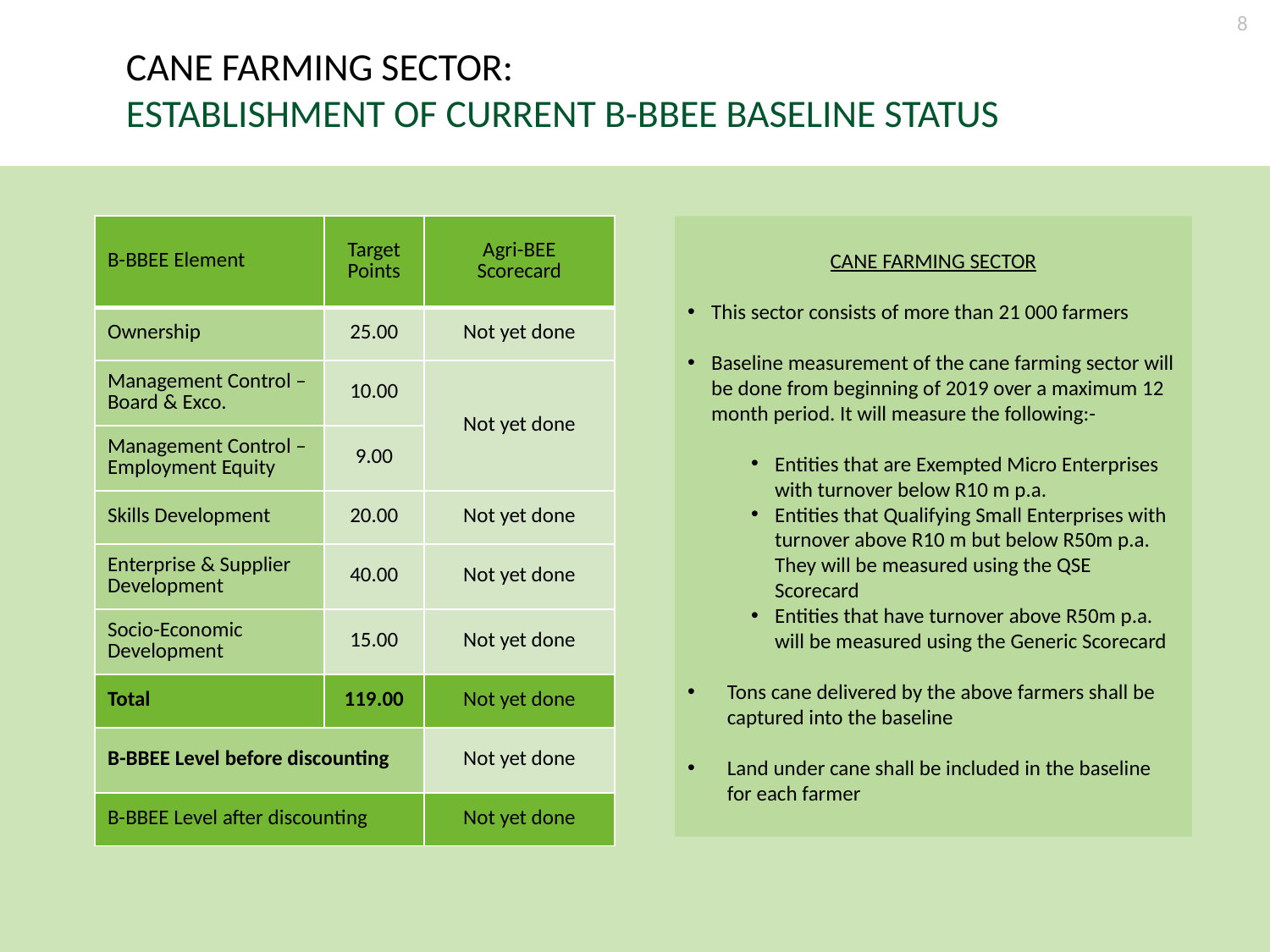

8
CANE FARMING SECTOR:
ESTABLISHMENT OF CURRENT B-BBEE BASELINE STATUS

| B-BBEE Element | Target Points | Agri-BEE Scorecard |
| --- | --- | --- |
| Ownership | 25.00 | Not yet done |
| Management Control – Board & Exco. | 10.00 | Not yet done |
| Management Control – Employment Equity | 9.00 |  |
| Skills Development | 20.00 | Not yet done |
| Enterprise & Supplier Development | 40.00 | Not yet done |
| Socio-Economic Development | 15.00 | Not yet done |
| Total | 119.00 | Not yet done |
| B-BBEE Level before discounting |  | Not yet done |
| B-BBEE Level after discounting |  | Not yet done |

CANE FARMING SECTOR

This sector consists of more than 21 000 farmers
Baseline measurement of the cane farming sector will be done from beginning of 2019 over a maximum 12 month period. It will measure the following:-
Entities that are Exempted Micro Enterprises with turnover below R10 m p.a.
Entities that Qualifying Small Enterprises with turnover above R10 m but below R50m p.a. They will be measured using the QSE Scorecard
Entities that have turnover above R50m p.a. will be measured using the Generic Scorecard
Tons cane delivered by the above farmers shall be captured into the baseline
Land under cane shall be included in the baseline for each farmer